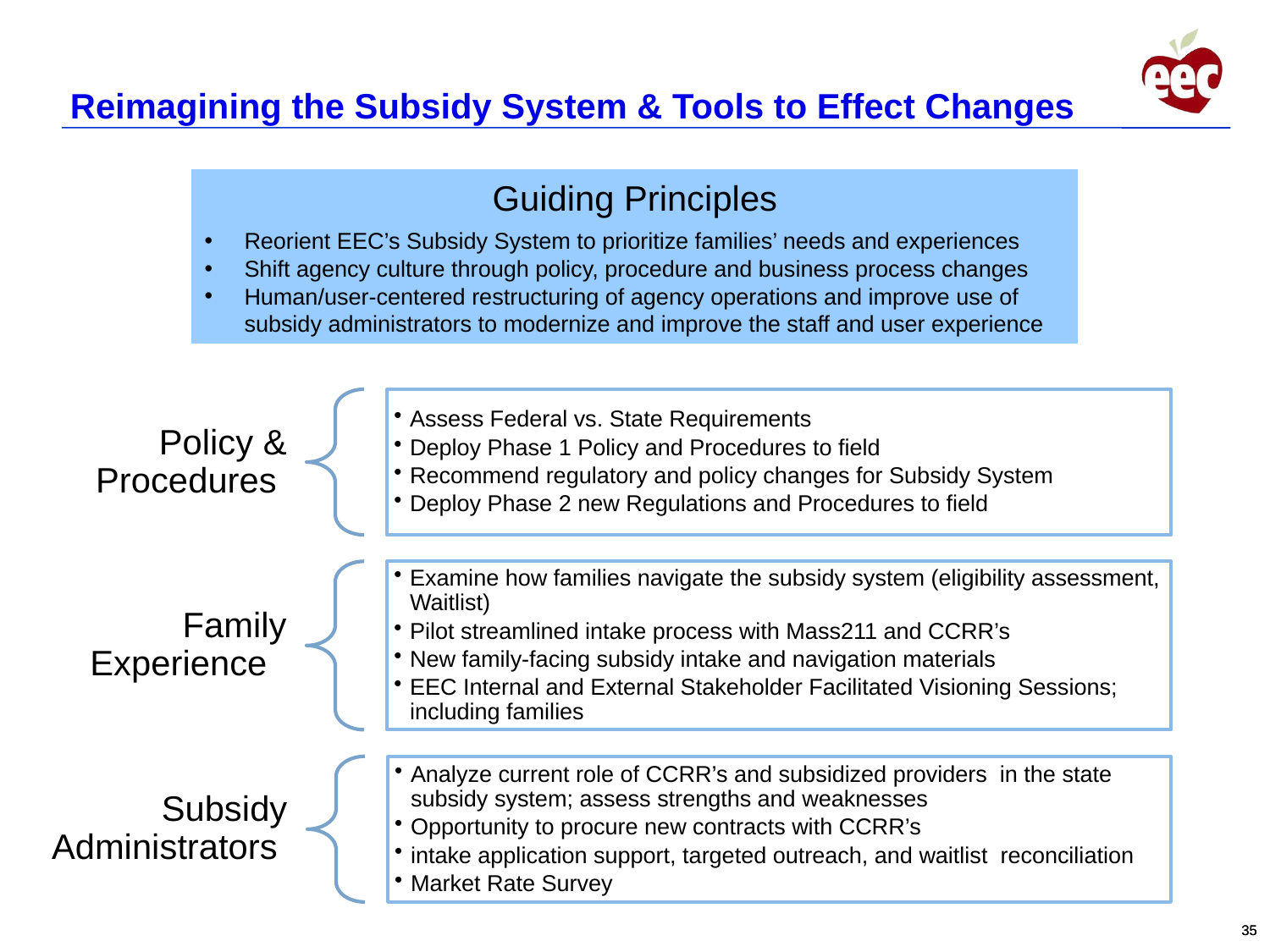

# Reimagining the Subsidy System & Tools to Effect Changes
Guiding Principles

Reorient EEC’s Subsidy System to prioritize families’ needs and experiences
Shift agency culture through policy, procedure and business process changes
Human/user-centered restructuring of agency operations and improve use of subsidy administrators to modernize and improve the staff and user experience​
Policy & Procedures
Assess Federal vs. State Requirements
Deploy Phase 1 Policy and Procedures to field
Recommend regulatory and policy changes for Subsidy System
Deploy Phase 2 new Regulations and Procedures to field
Family Experience
Examine how families navigate the subsidy system (eligibility assessment, Waitlist)
Pilot streamlined intake process with Mass211 and CCRR’s
New family-facing subsidy intake and navigation materials
EEC Internal and External Stakeholder Facilitated Visioning Sessions; including families
Subsidy Administrators
Analyze current role of CCRR’s and subsidized providers  in the state subsidy system; assess strengths and weaknesses
Opportunity to procure new contracts with CCRR’s
intake application support, targeted outreach, and waitlist  reconciliation
Market Rate Survey
35
35